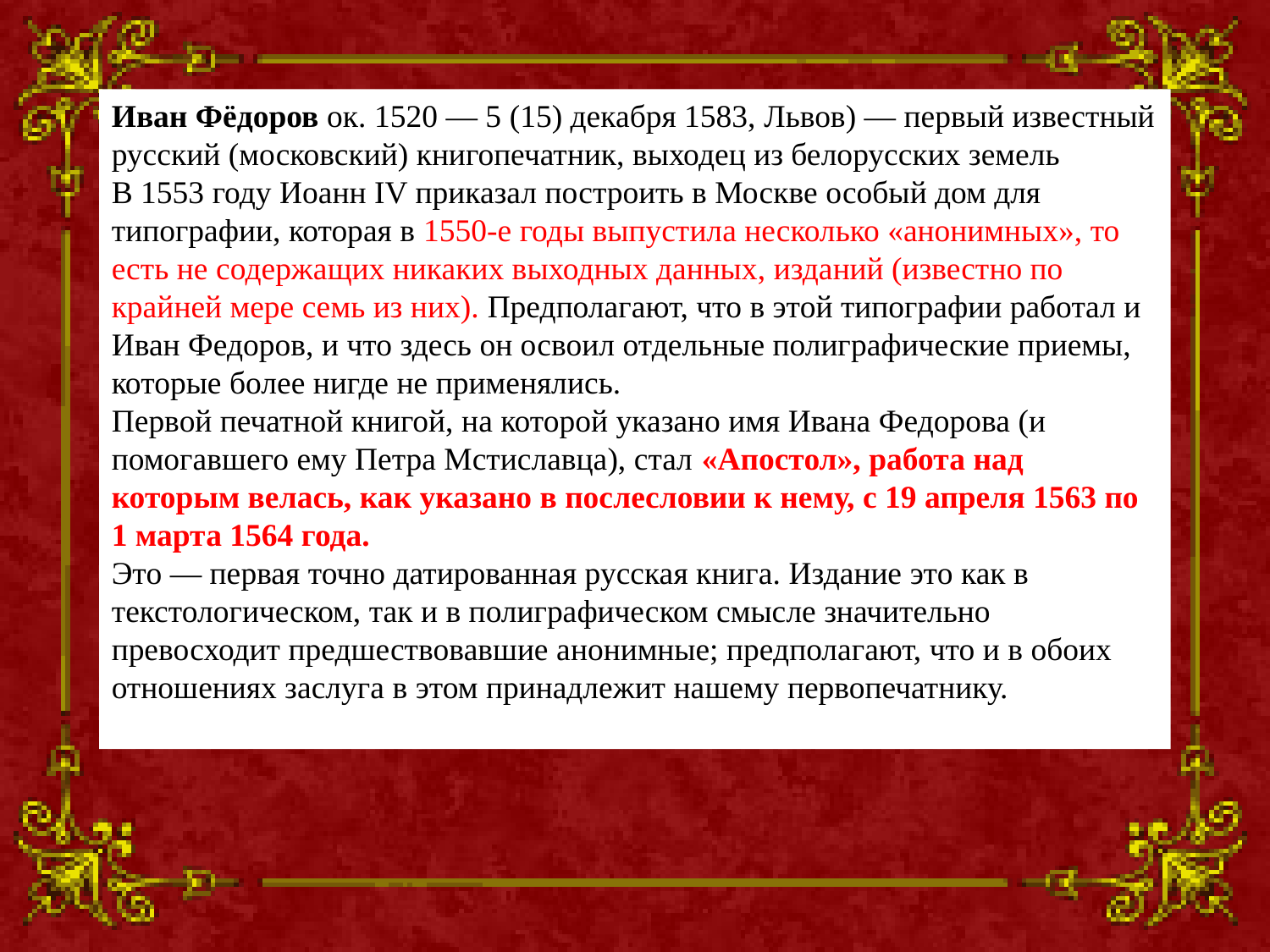

Иван Фёдоров ок. 1520 — 5 (15) декабря 1583, Львов) — первый известный русский (московский) книгопечатник, выходец из белорусских земель
В 1553 году Иоанн IV приказал построить в Москве особый дом для типографии, которая в 1550-е годы выпустила несколько «анонимных», то есть не содержащих никаких выходных данных, изданий (известно по крайней мере семь из них). Предполагают, что в этой типографии работал и Иван Федоров, и что здесь он освоил отдельные полиграфические приемы, которые более нигде не применялись.
Первой печатной книгой, на которой указано имя Ивана Федорова (и помогавшего ему Петра Мстиславца), стал «Апостол», работа над которым велась, как указано в послесловии к нему, с 19 апреля 1563 по 1 марта 1564 года.
Это — первая точно датированная русская книга. Издание это как в текстологическом, так и в полиграфическом смысле значительно превосходит предшествовавшие анонимные; предполагают, что и в обоих отношениях заслуга в этом принадлежит нашему первопечатнику.